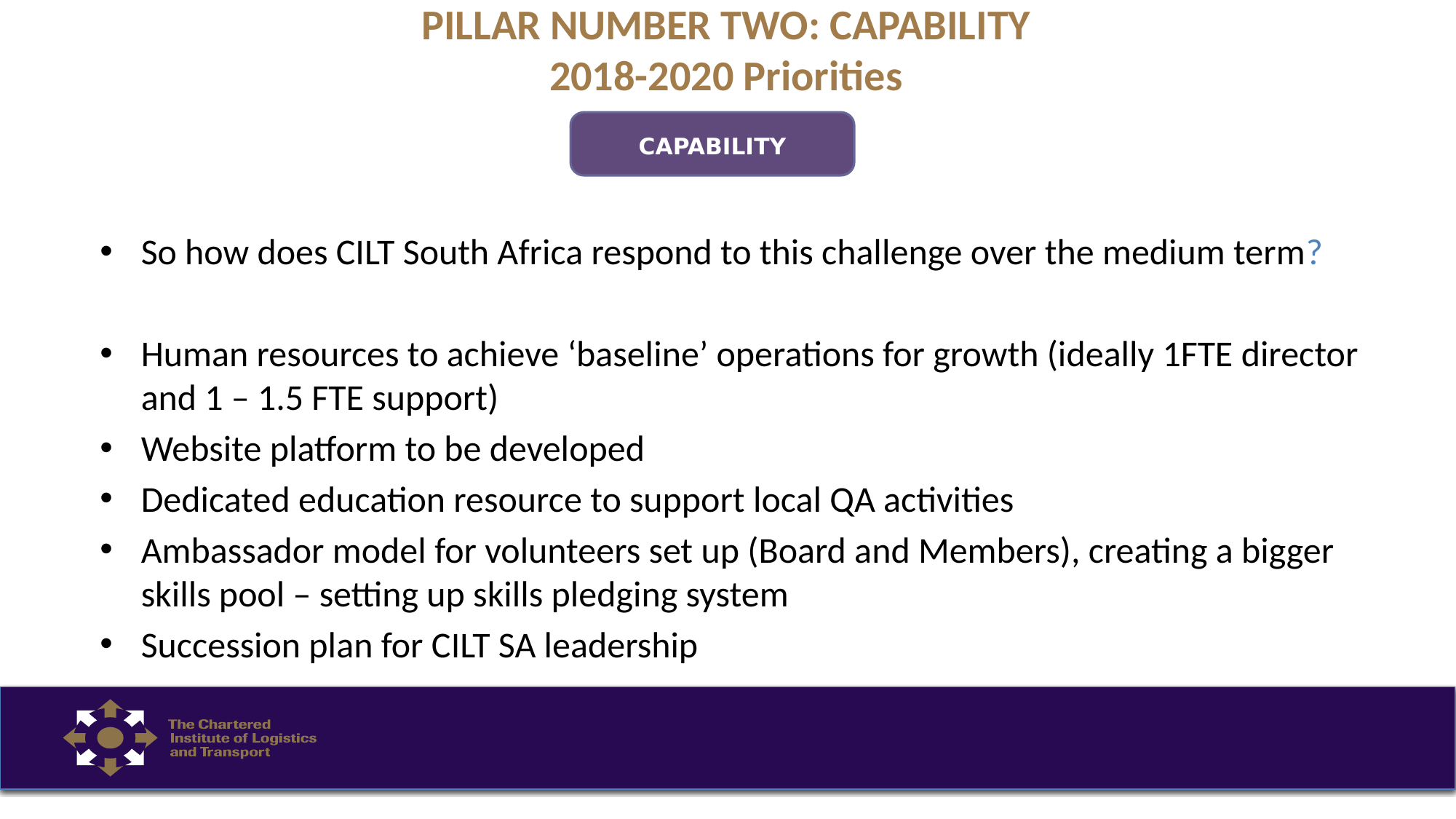

# PILLAR NUMBER TWO: CAPABILITY 2018-2020 Priorities

CAPABILITY
So how does CILT South Africa respond to this challenge over the medium term?

Human resources to achieve ‘baseline’ operations for growth (ideally 1FTE director and 1 – 1.5 FTE support)
Website platform to be developed
Dedicated education resource to support local QA activities
Ambassador model for volunteers set up (Board and Members), creating a bigger skills pool – setting up skills pledging system
Succession plan for CILT SA leadership